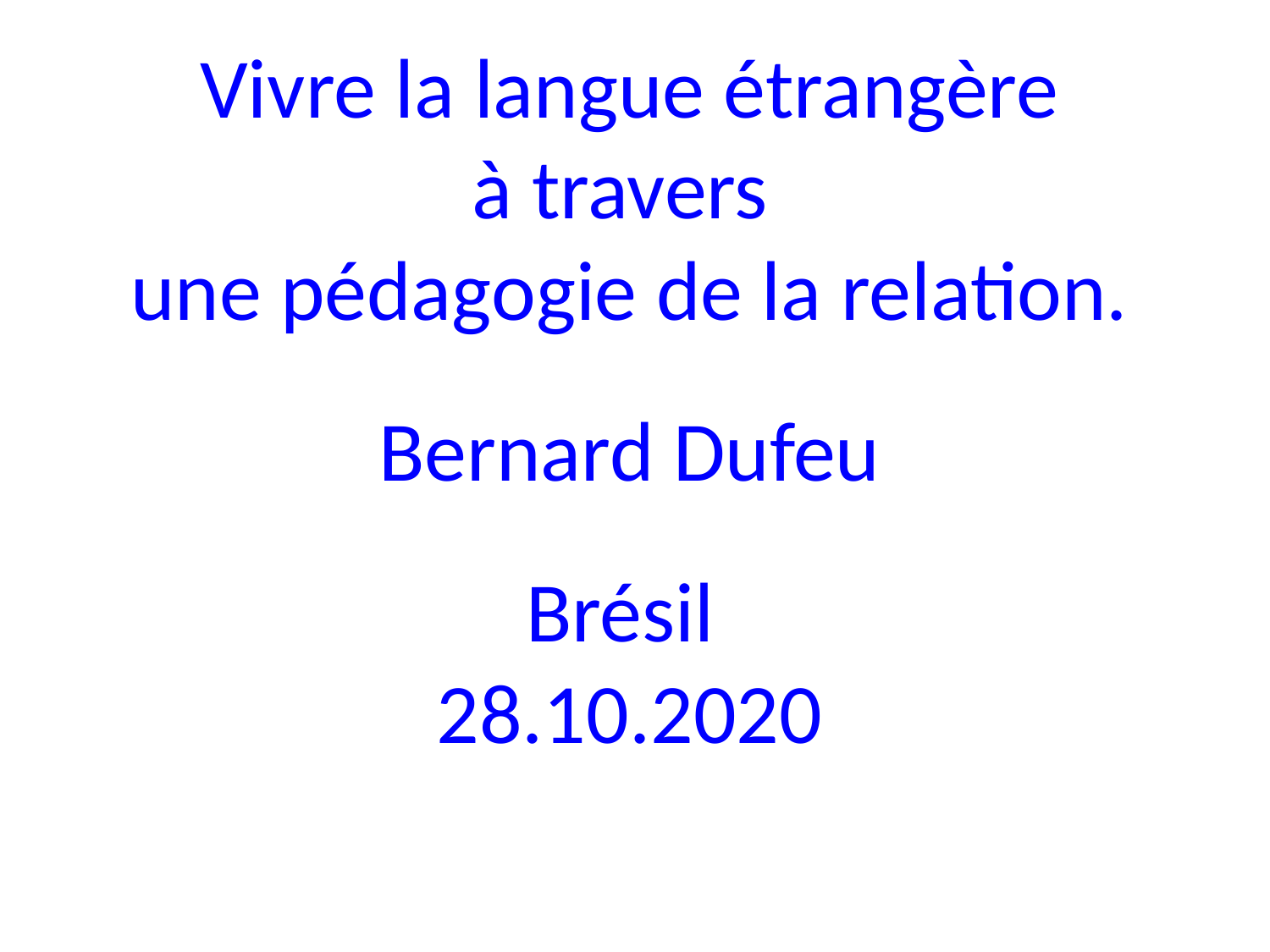

Vivre la langue étrangère
à travers
une pédagogie de la relation.

Bernard Dufeu

Brésil
28.10.2020